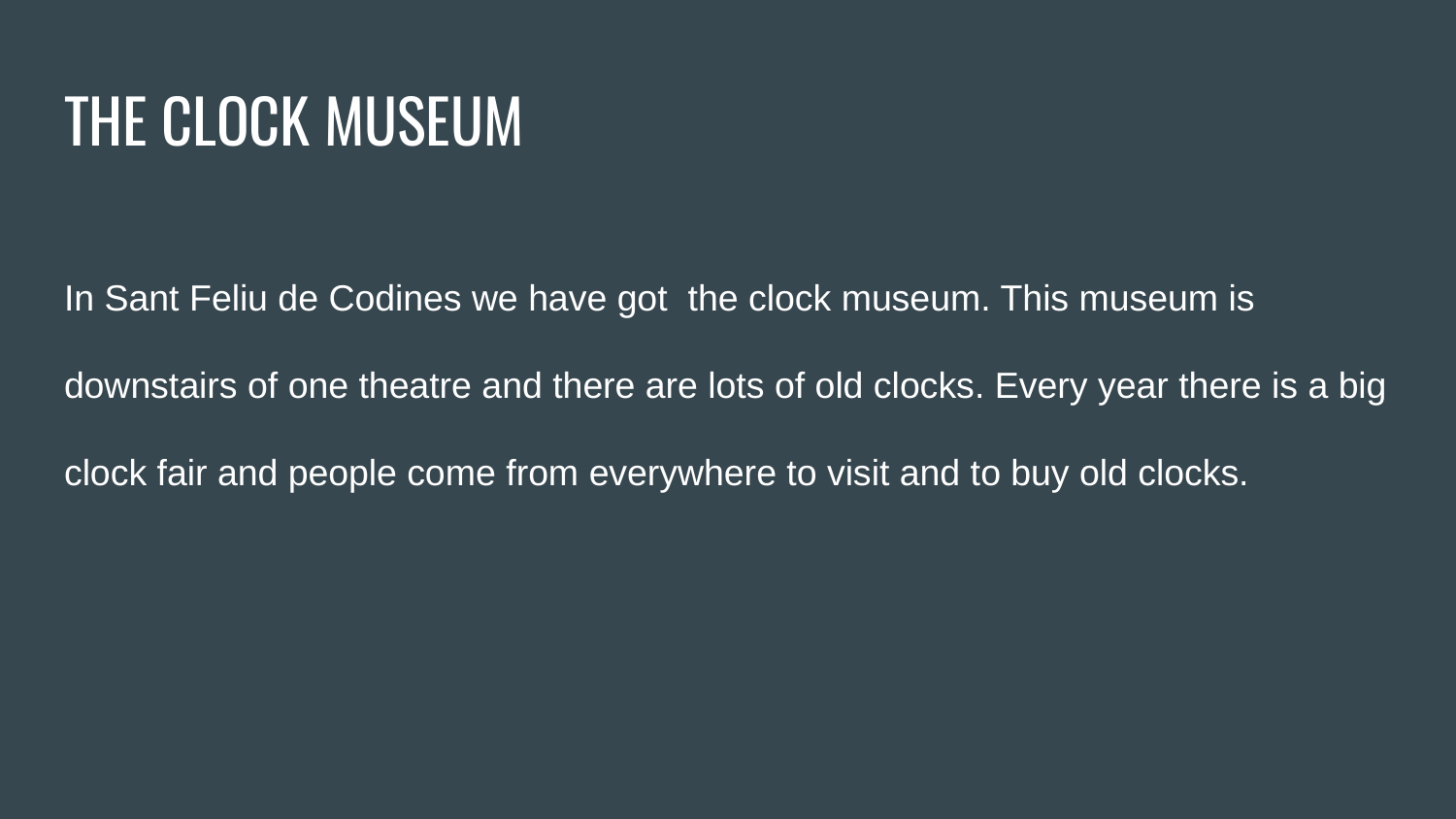

# THE CLOCK MUSEUM

In Sant Feliu de Codines we have got  the clock museum. This museum is downstairs of one theatre and there are lots of old clocks. Every year there is a big clock fair and people come from everywhere to visit and to buy old clocks.